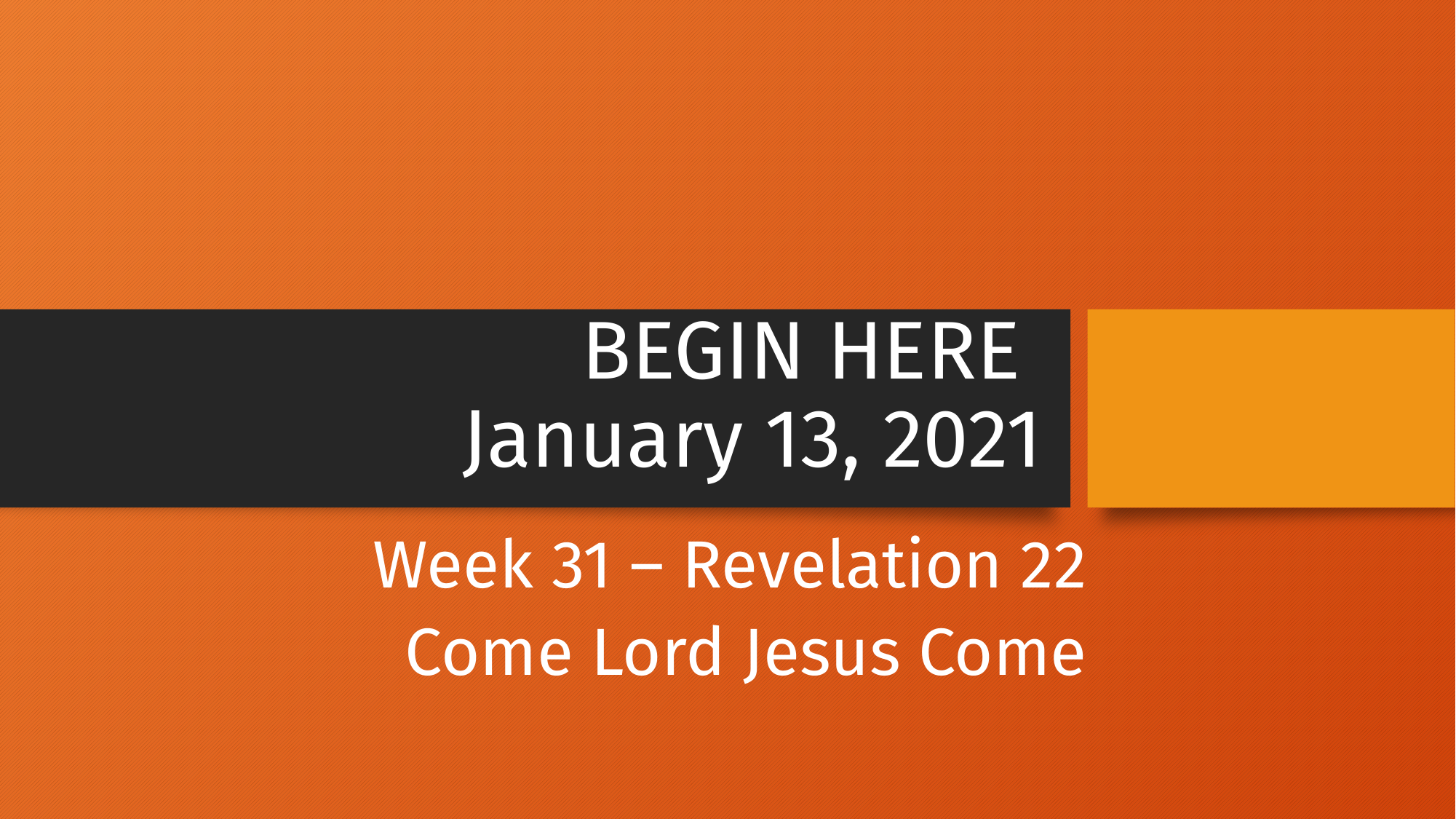

# BEGIN HERE January 13, 2021
Week 31 – Revelation 22
Come Lord Jesus Come